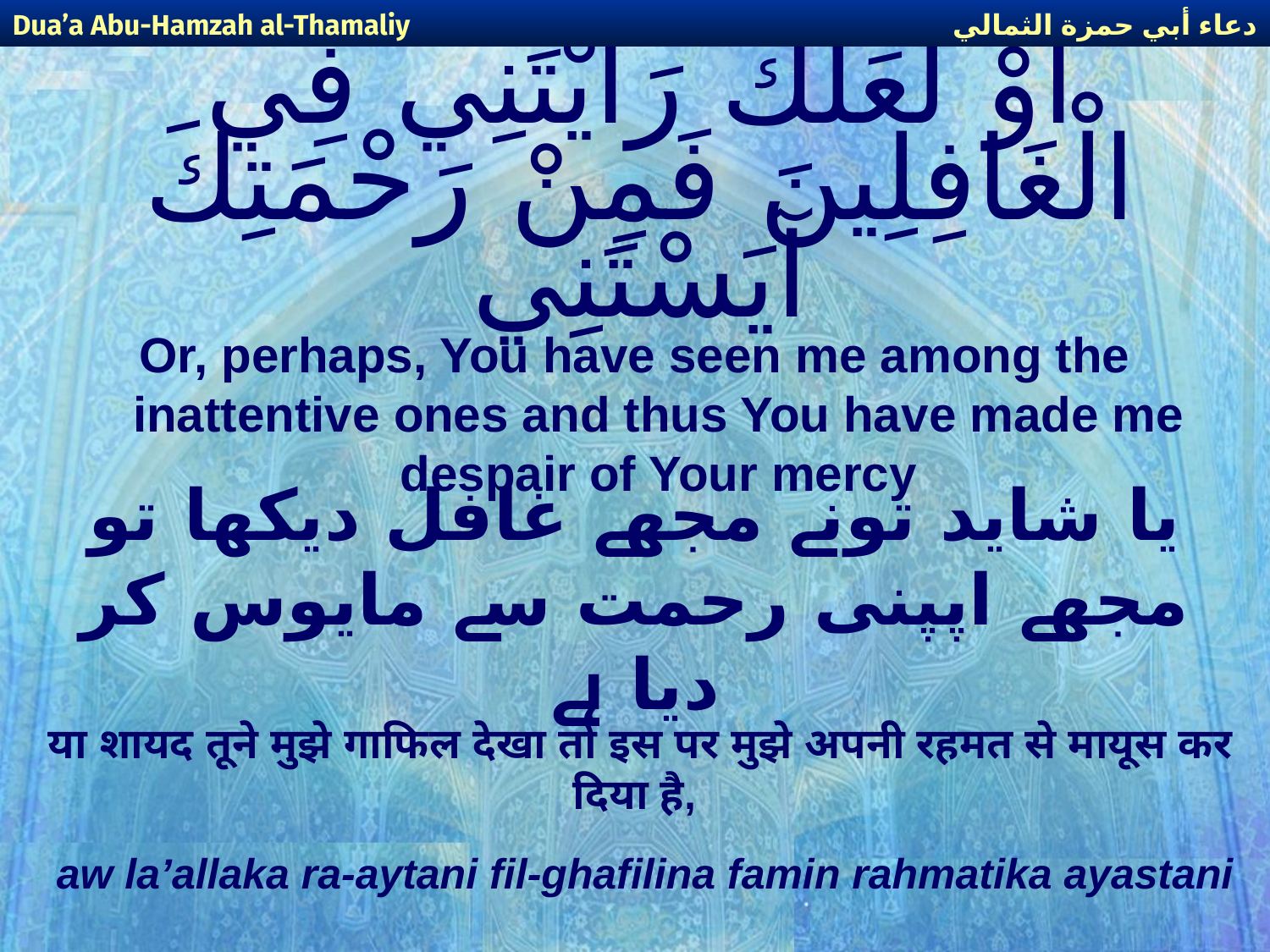

دعاء أبي حمزة الثمالي
Dua’a Abu-Hamzah al-Thamaliy
# أَوْ لَعَلَّكَ رَأَيْتَنِي فِي الْغَافِلِينَ فَمِنْ رَحْمَتِكَ آيَسْتَنِي
Or, perhaps, You have seen me among the inattentive ones and thus You have made me despair of Your mercy
یا شاید تونے مجھے غافل دیکھا تو مجھے اپپنی رحمت سے مایوس کر دیا ہے
या शायद तूने मुझे गाफिल देखा तो इस पर मुझे अपनी रहमत से मायूस कर दिया है,
aw la’allaka ra-aytani fil-ghafilina famin rahmatika ayastani